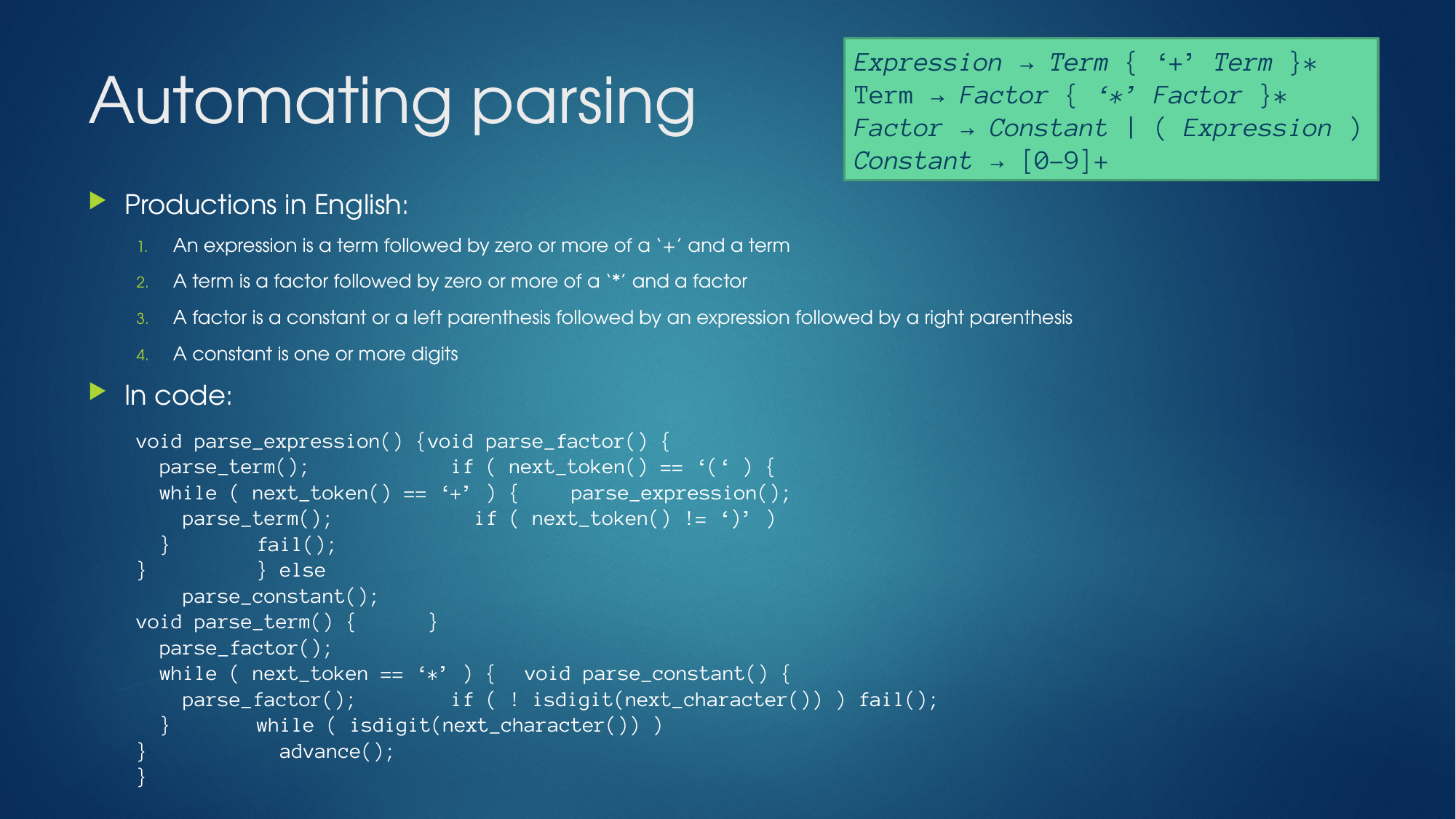

Expression → Term { ‘+’ Term }*
Term → Factor { ‘*’ Factor }*
Factor → Constant | ( Expression )
Constant → [0-9]+
# Automating parsing
Productions in English:
An expression is a term followed by zero or more of a ‘+’ and a term
A term is a factor followed by zero or more of a ‘*’ and a factor
A factor is a constant or a left parenthesis followed by an expression followed by a right parenthesis
A constant is one or more digits
In code:
void parse_expression() {					void parse_factor() {
  parse_term();				  				  if ( next_token() == ‘(‘ ) {
  while ( next_token() == ‘+’ ) {			    parse_expression();
    parse_term();							    if ( next_token() != ‘)’ )
  }												  fail();
}											  } else
											    parse_constant();
void parse_term() {							}
  parse_factor();
  while ( next_token == ‘*’ ) {				void parse_constant() {
    parse_factor();							  if ( ! isdigit(next_character()) ) fail();
  }											  while ( isdigit(next_character()) )
}											    advance();
											}